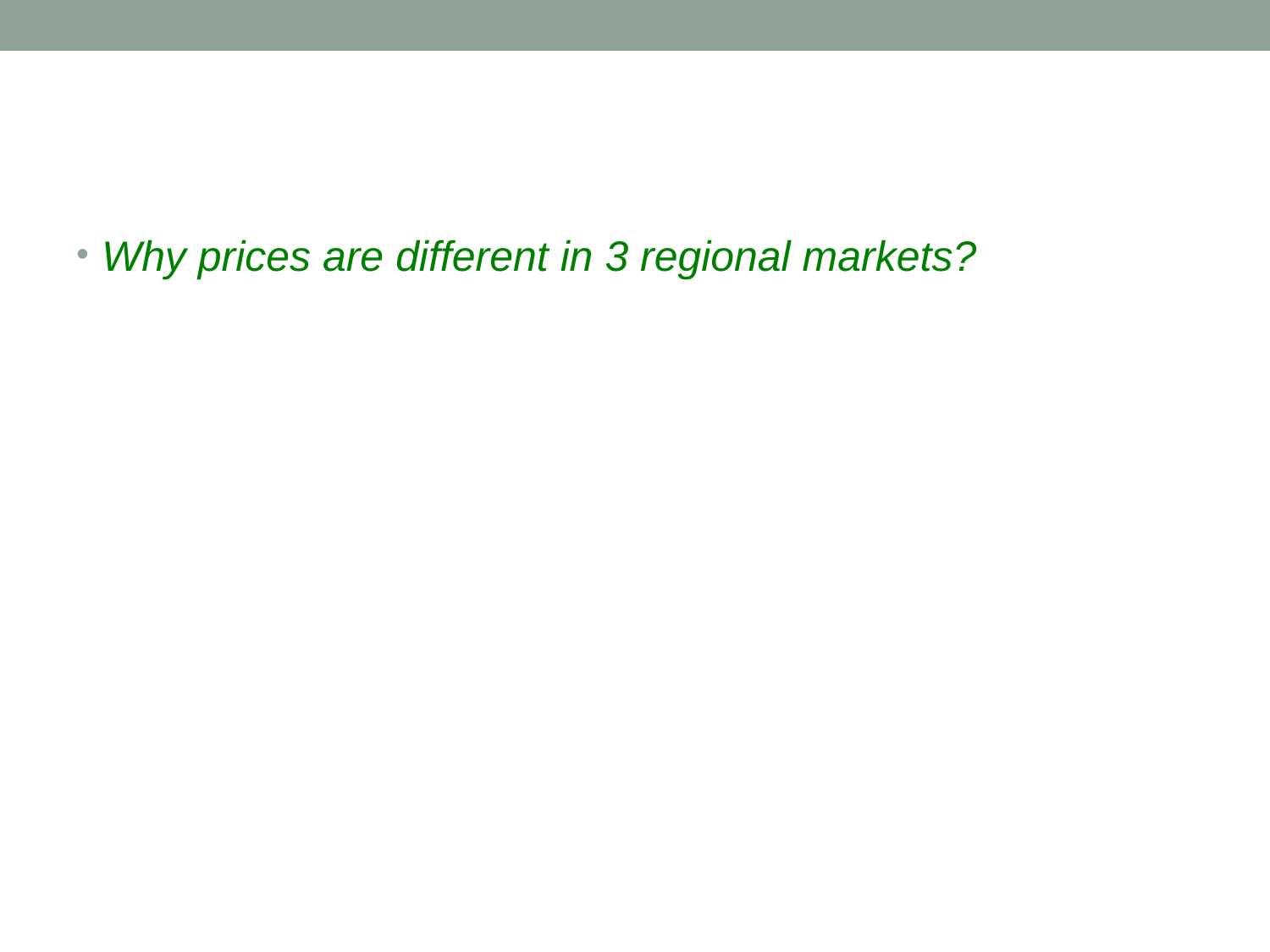

#
Why prices are different in 3 regional markets?